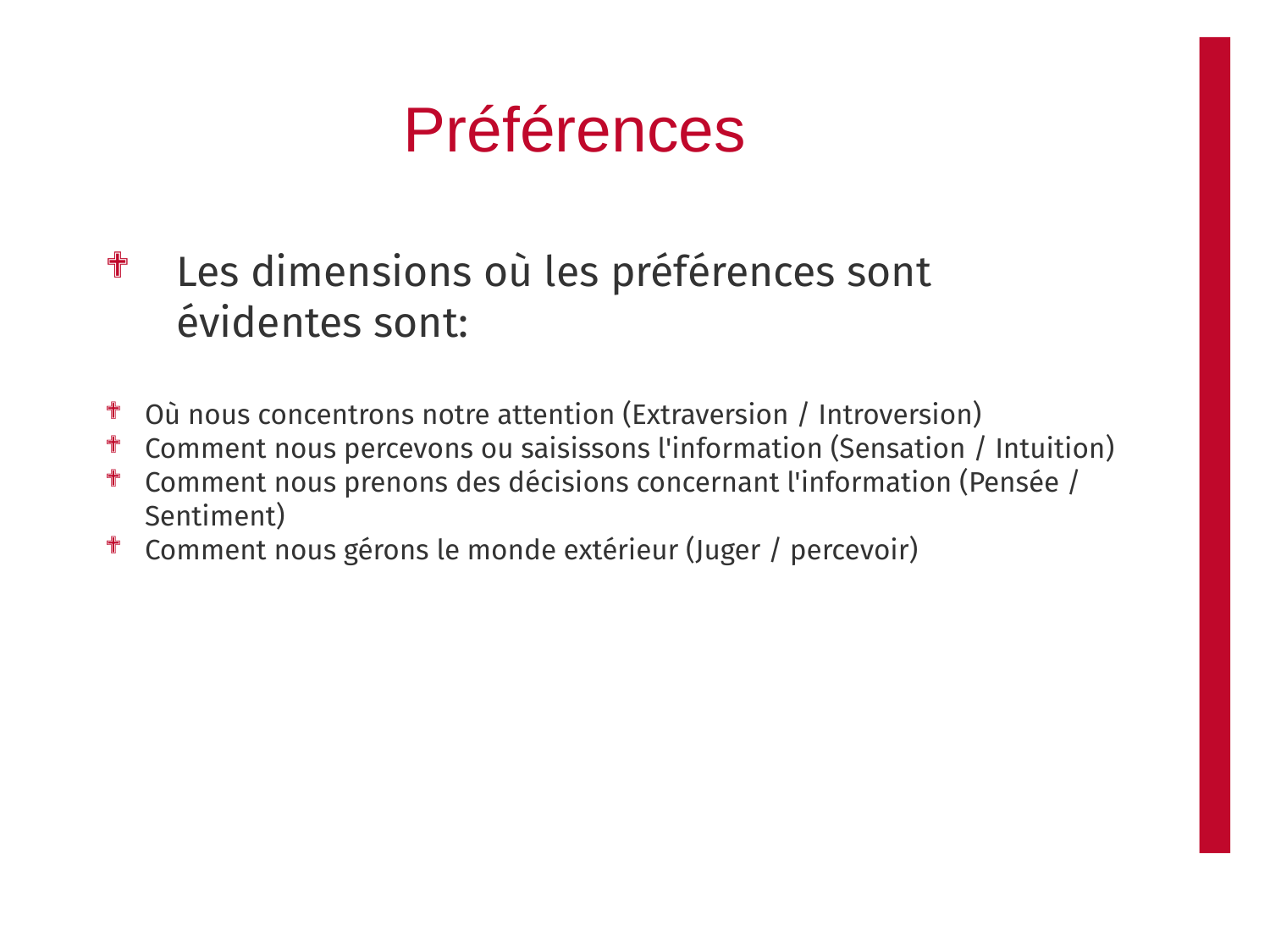

# Préférences
Les dimensions où les préférences sont évidentes sont:

Où nous concentrons notre attention (Extraversion / Introversion)
Comment nous percevons ou saisissons l'information (Sensation / Intuition)
Comment nous prenons des décisions concernant l'information (Pensée / Sentiment)
Comment nous gérons le monde extérieur (Juger / percevoir)